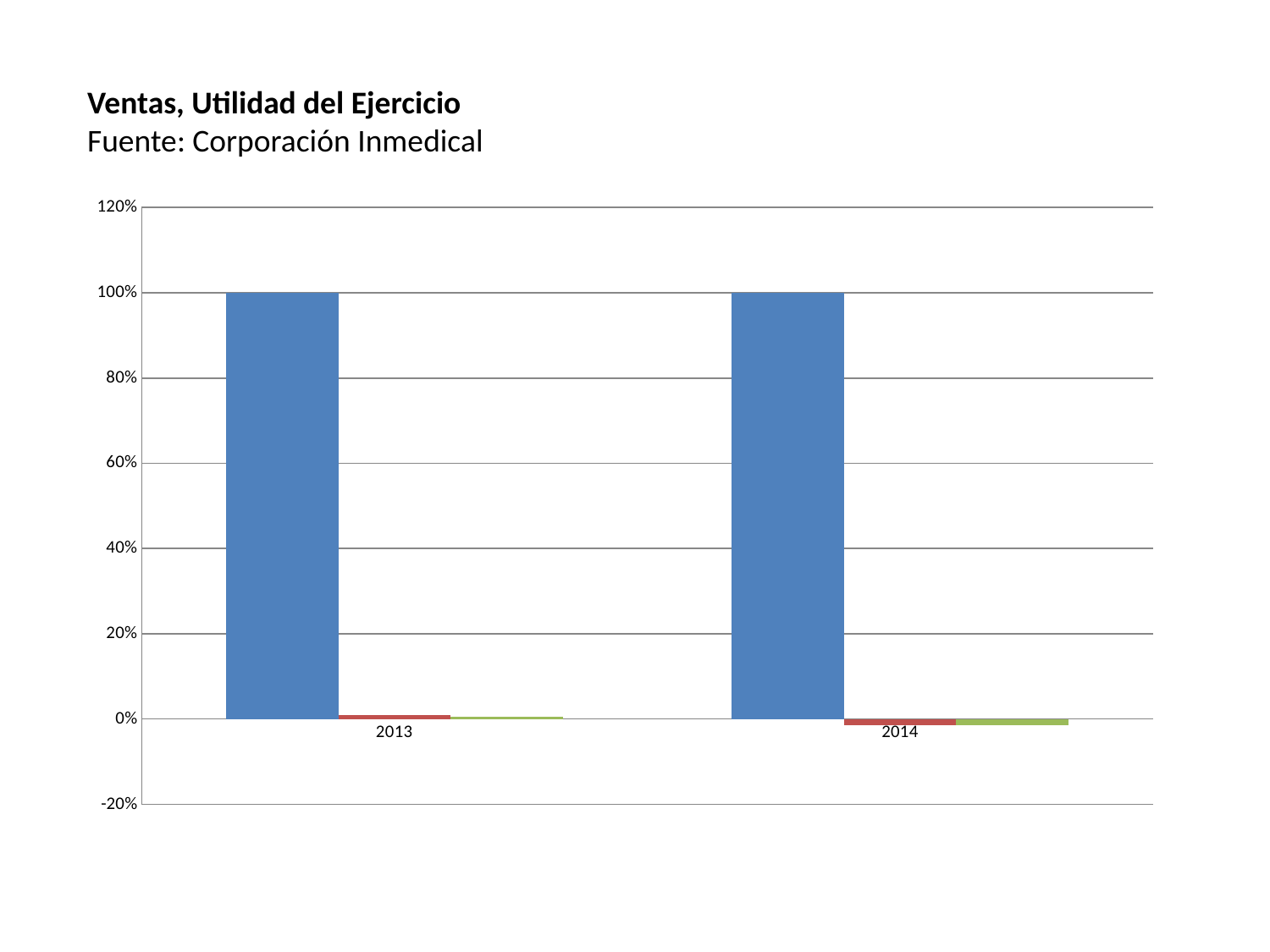

#
Ventas, Utilidad del Ejercicio
Fuente: Corporación Inmedical

### Chart

| Category | Ventas | Utilidad antes 15% imp | Utilidad neta del Ejercicio |
|---|---|---|---|
| 2013 | 1.0 | 0.0091 | 0.0054 |
| 2014 | 1.0 | -0.0135 | -0.0135 |